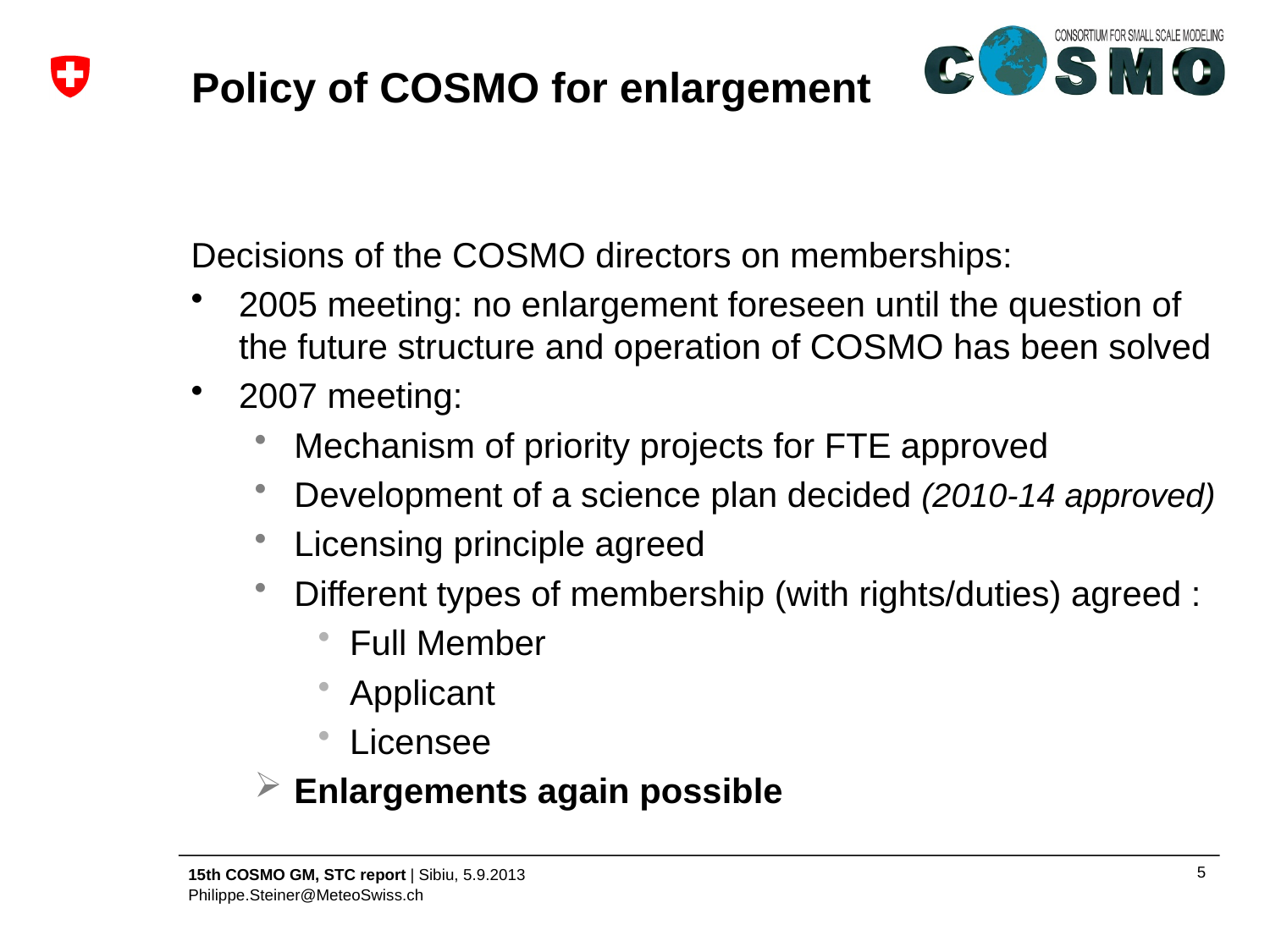

# Policy of COSMO for enlargement
Decisions of the COSMO directors on memberships:
2005 meeting: no enlargement foreseen until the question of the future structure and operation of COSMO has been solved
2007 meeting:
Mechanism of priority projects for FTE approved
Development of a science plan decided (2010-14 approved)
Licensing principle agreed
Different types of membership (with rights/duties) agreed :
Full Member
Applicant
Licensee
Enlargements again possible